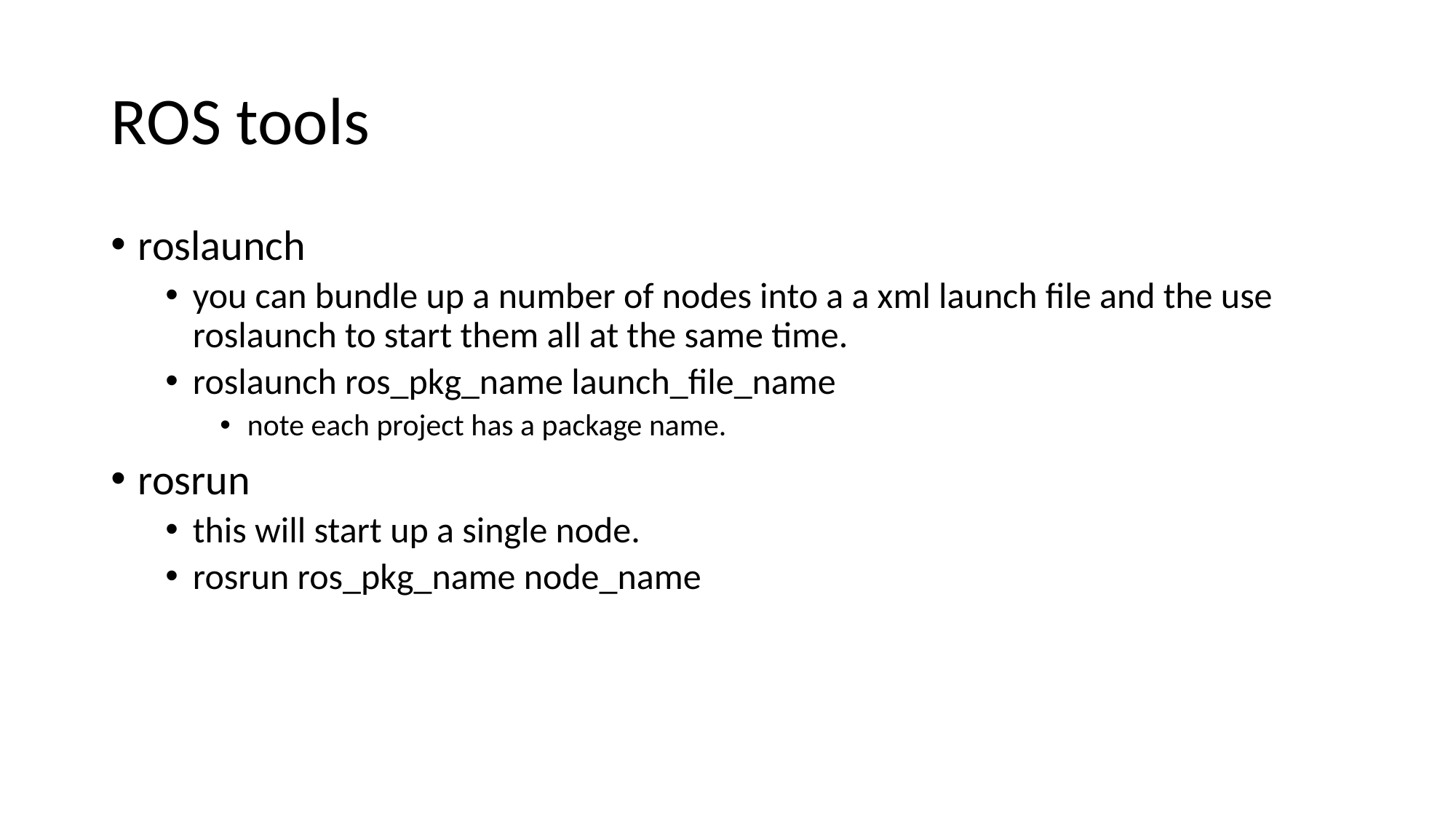

# ROS tools
roslaunch
you can bundle up a number of nodes into a a xml launch file and the use roslaunch to start them all at the same time.
roslaunch ros_pkg_name launch_file_name
note each project has a package name.
rosrun
this will start up a single node.
rosrun ros_pkg_name node_name